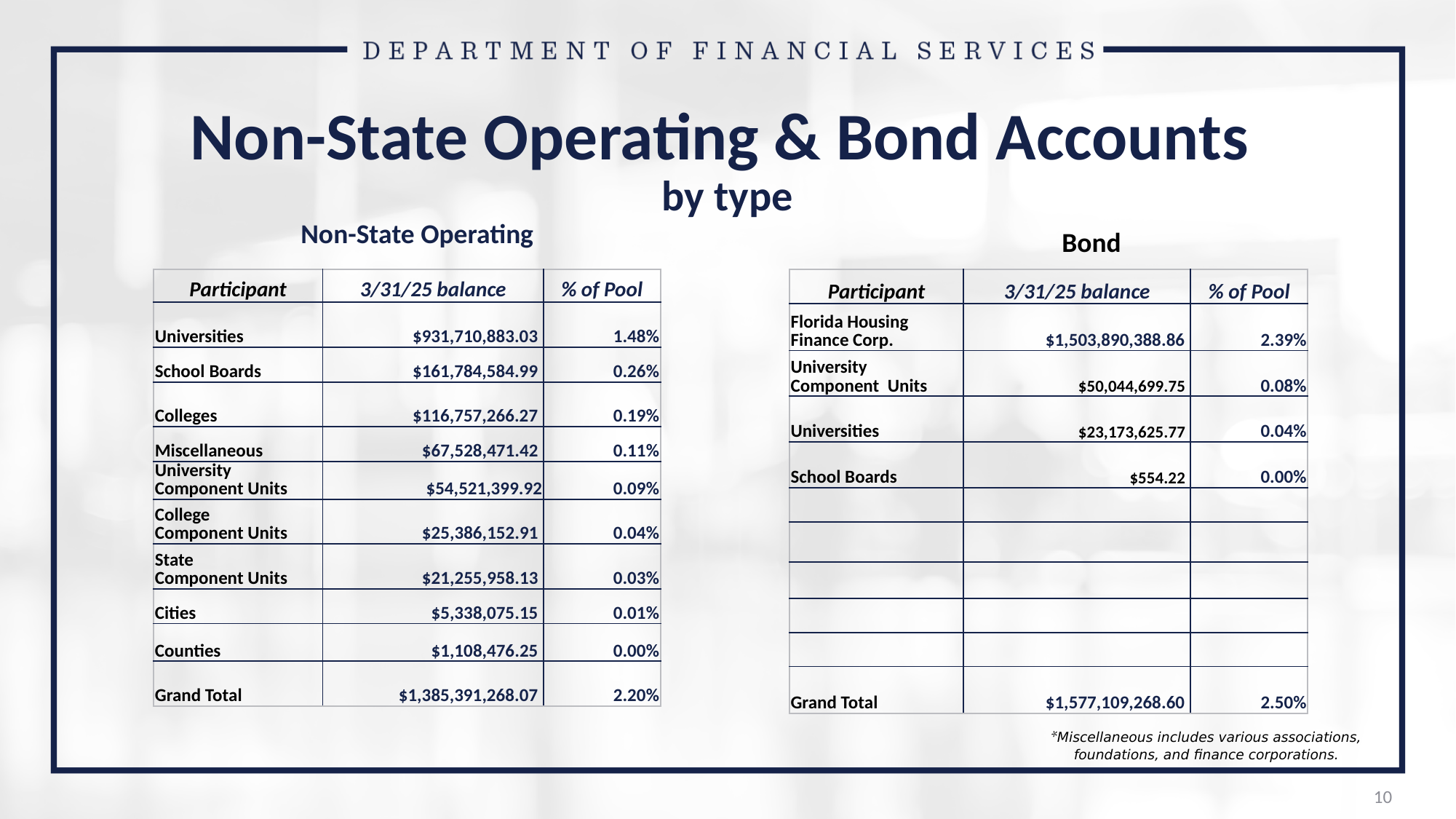

# Non-State Operating & Bond Accounts by type
Non-State Operating
Bond
| Participant | 3/31/25 balance | % of Pool |
| --- | --- | --- |
| Universities | $931,710,883.03 | 1.48% |
| School Boards | $161,784,584.99 | 0.26% |
| Colleges | $116,757,266.27 | 0.19% |
| Miscellaneous | $67,528,471.42 | 0.11% |
| University Component Units | $54,521,399.92 | 0.09% |
| College Component Units | $25,386,152.91 | 0.04% |
| State Component Units | $21,255,958.13 | 0.03% |
| Cities | $5,338,075.15 | 0.01% |
| Counties | $1,108,476.25 | 0.00% |
| Grand Total | $1,385,391,268.07 | 2.20% |
| Participant | 3/31/25 balance | % of Pool |
| --- | --- | --- |
| Florida Housing Finance Corp. | $1,503,890,388.86 | 2.39% |
| University Component Units | $50,044,699.75 | 0.08% |
| Universities | $23,173,625.77 | 0.04% |
| School Boards | $554.22 | 0.00% |
|  |  |  |
|  |  |  |
|  |  |  |
|  |  |  |
|  |  |  |
| Grand Total | $1,577,109,268.60 | 2.50% |
*Miscellaneous includes various associations, foundations, and finance corporations.
10